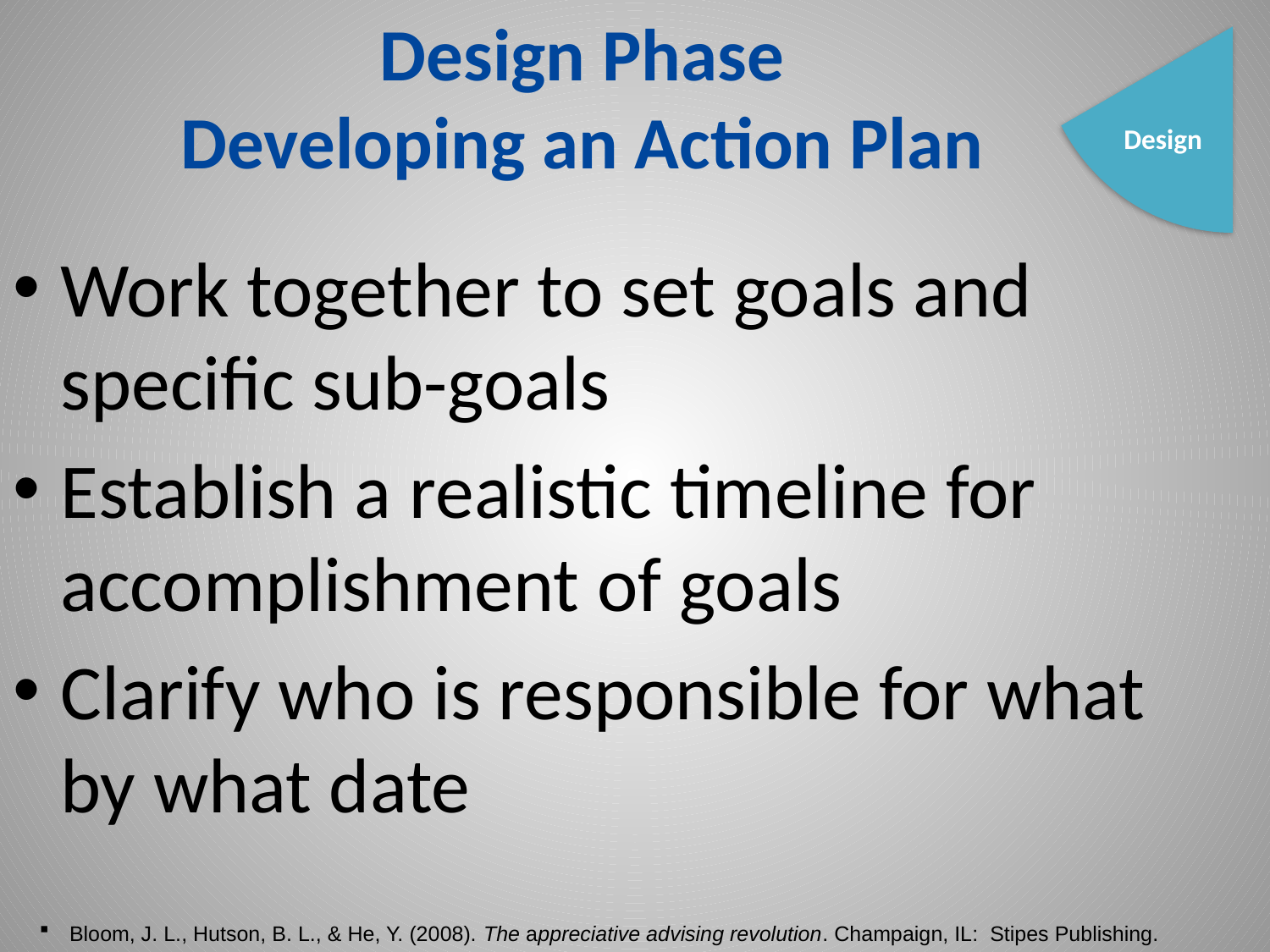

# Design Phase Developing an Action Plan

Design
Work together to set goals and specific sub-goals
Establish a realistic timeline for accomplishment of goals
Clarify who is responsible for what by what date
Bloom, J. L., Hutson, B. L., & He, Y. (2008). The appreciative advising revolution. Champaign, IL:  Stipes Publishing.